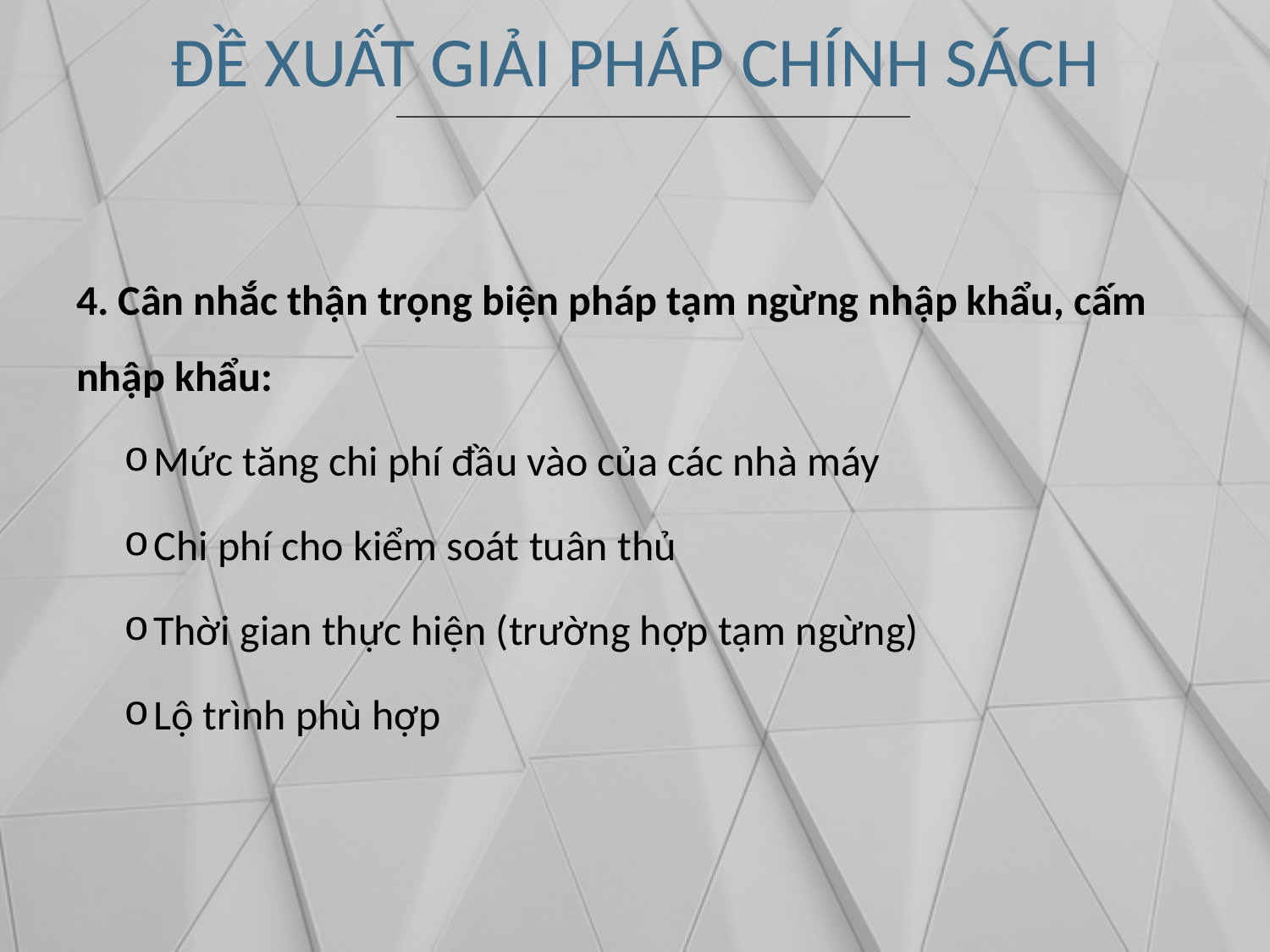

ĐỀ XUẤT GIẢI PHÁP CHÍNH SÁCH
4. Cân nhắc thận trọng biện pháp tạm ngừng nhập khẩu, cấm nhập khẩu:
Mức tăng chi phí đầu vào của các nhà máy
Chi phí cho kiểm soát tuân thủ
Thời gian thực hiện (trường hợp tạm ngừng)
Lộ trình phù hợp